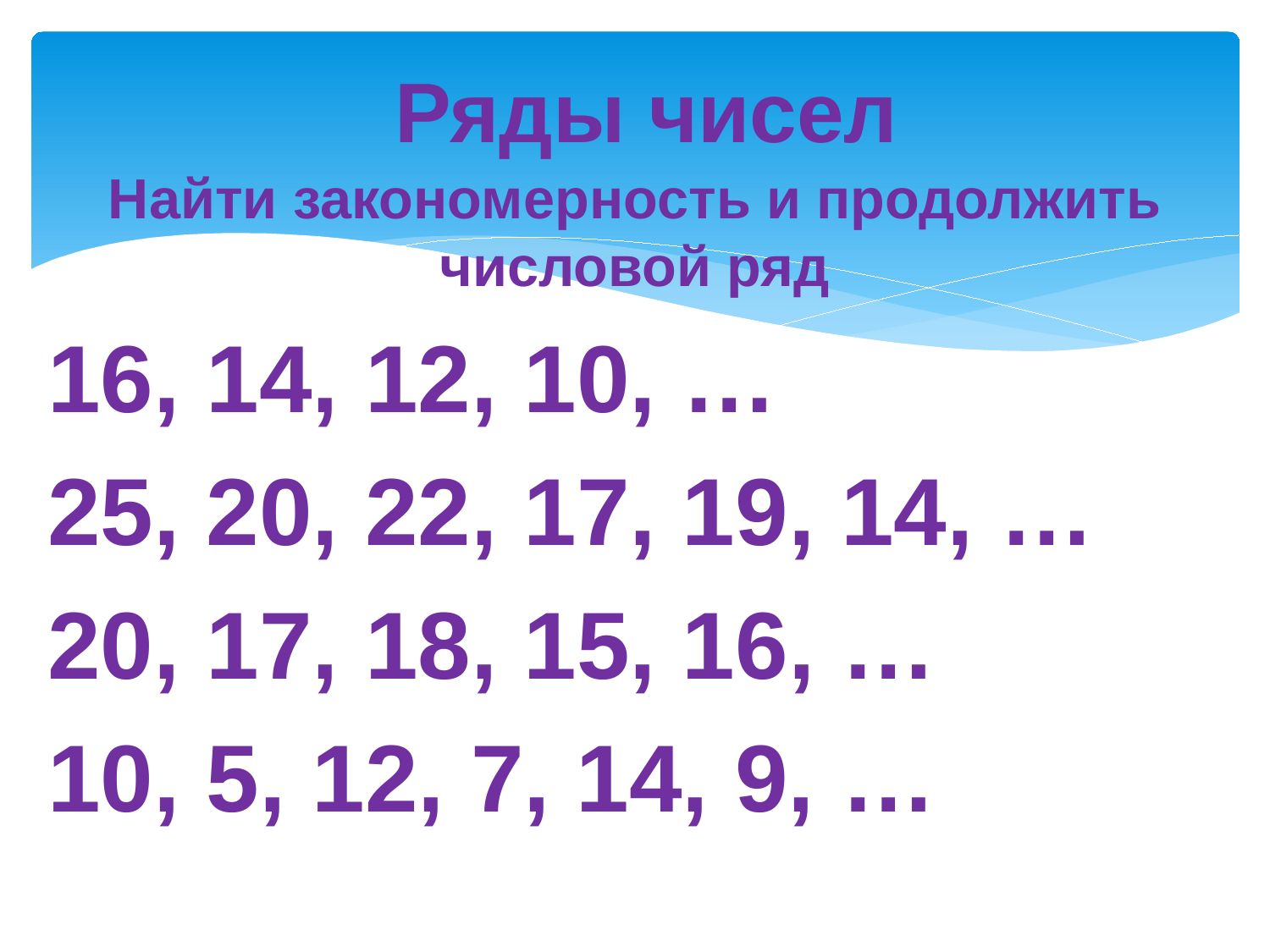

# Ряды чисел
Найти закономерность и продолжить числовой ряд
16, 14, 12, 10, …
25, 20, 22, 17, 19, 14, …
20, 17, 18, 15, 16, …
10, 5, 12, 7, 14, 9, …